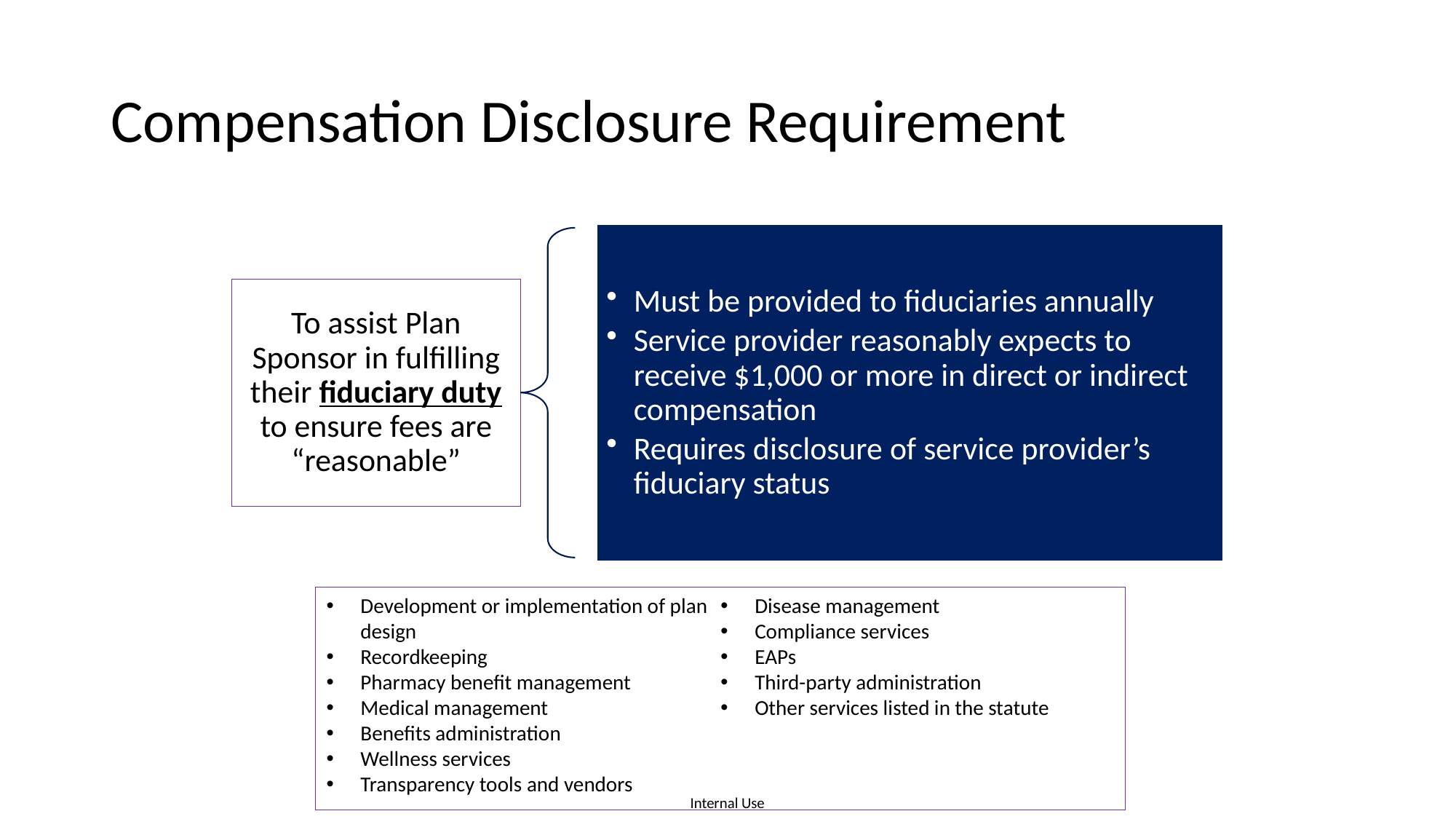

# Compensation Disclosure Requirement

To assist Plan Sponsor in fulfilling their fiduciary duty to ensure fees are “reasonable”
Must be provided to fiduciaries annually
Service provider reasonably expects to receive $1,000 or more in direct or indirect compensation
Requires disclosure of service provider’s fiduciary status

Development or implementation of plan design
Recordkeeping
Pharmacy benefit management
Medical management
Benefits administration
Wellness services
Transparency tools and vendors
Disease management
Compliance services
EAPs
Third-party administration
Other services listed in the statute